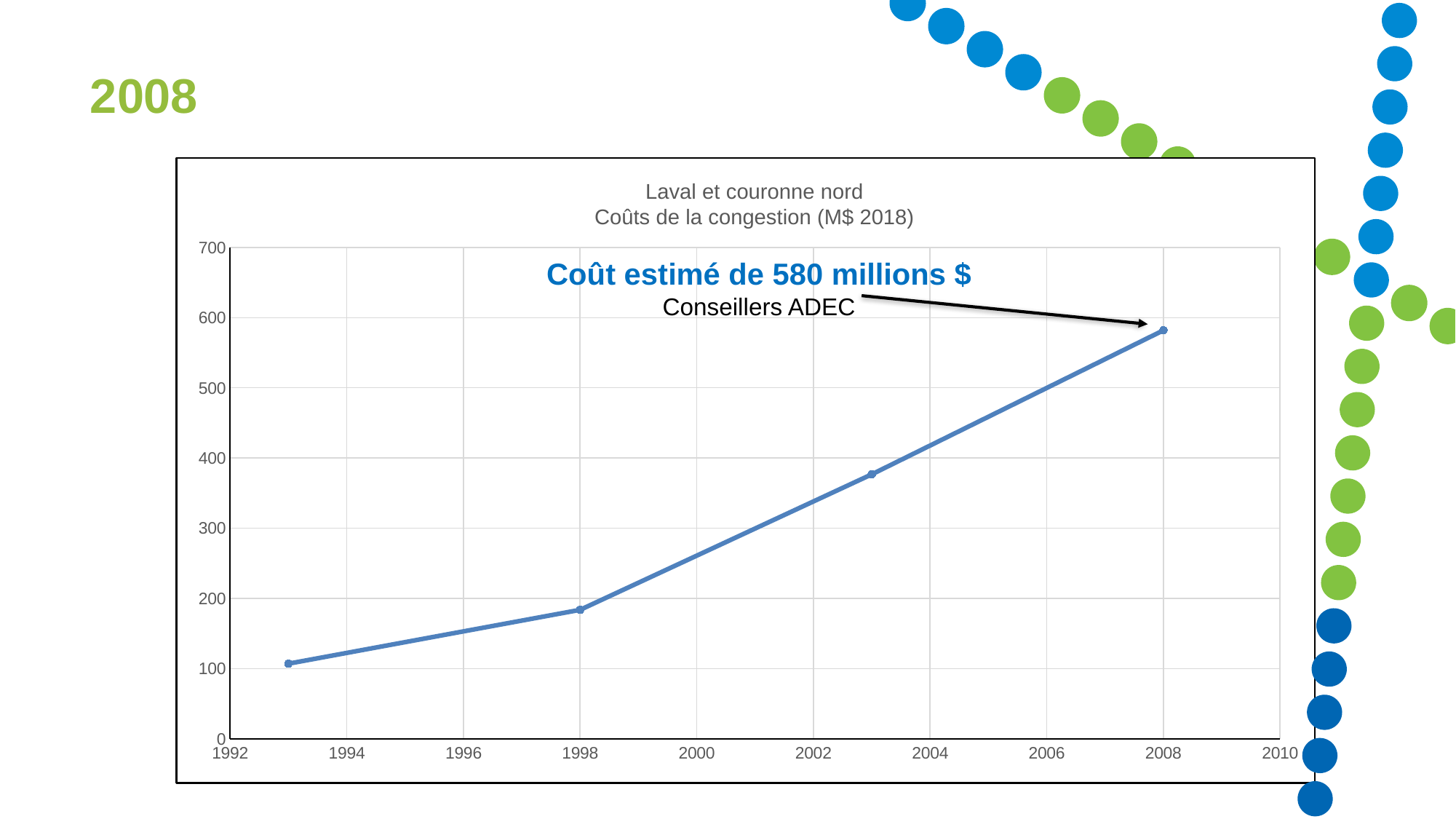

2008

### Chart

| Category | Coûts de la congestion |
|---|---|
# Laval et couronne nord
Coûts de la congestion (M$ 2018)
Coût estimé de 580 millions $
Conseillers ADEC